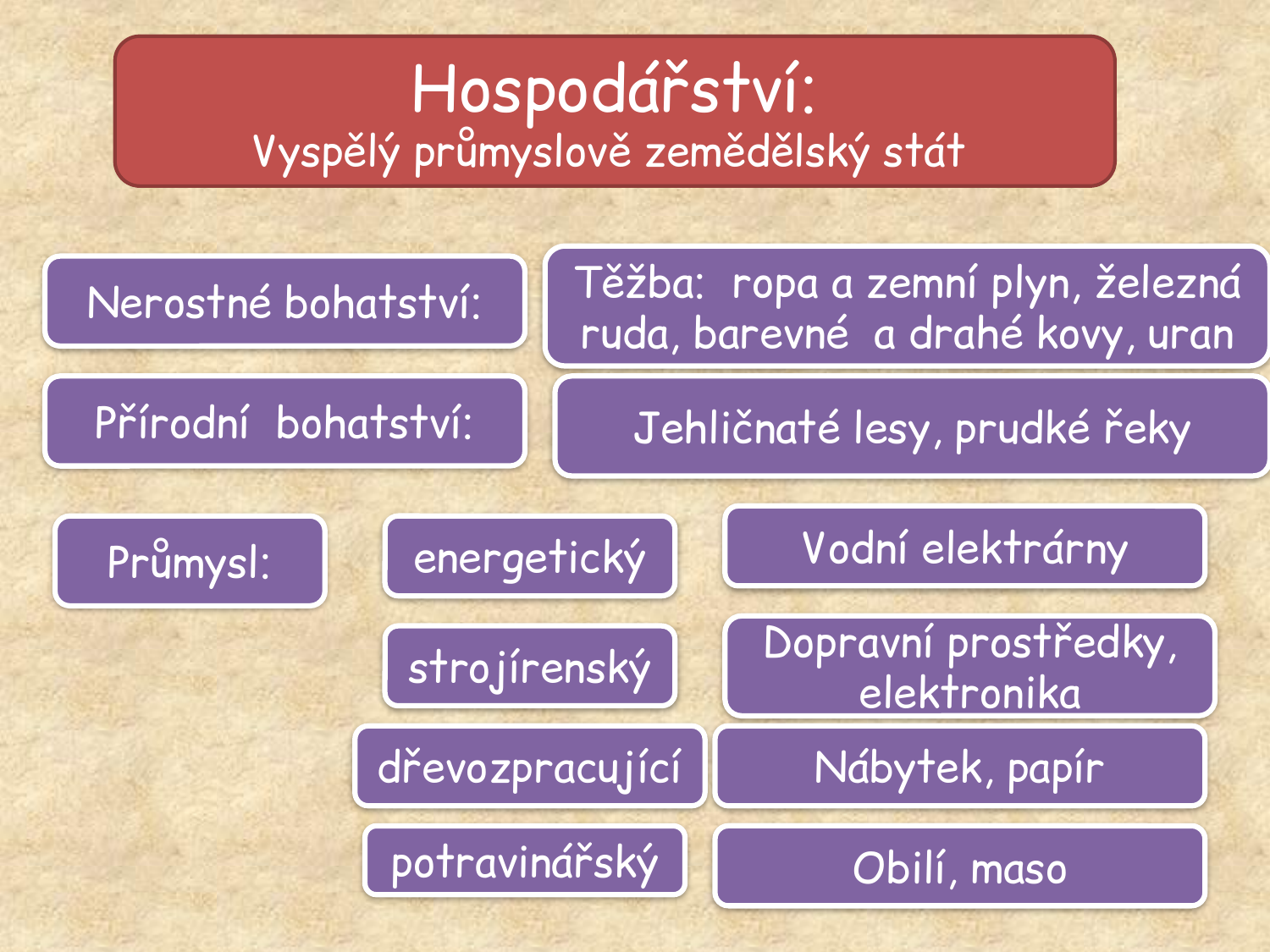

Hospodářství:
Vyspělý průmyslově zemědělský stát
Těžba:  ropa a zemní plyn, železná ruda, barevné  a drahé kovy, uran
Nerostné bohatství:
Přírodní  bohatství:
Jehličnaté lesy, prudké řeky
Vodní elektrárny
Průmysl:
energetický
Dopravní prostředky, elektronika
strojírenský
dřevozpracující
Nábytek, papír
potravinářský
Obilí, maso